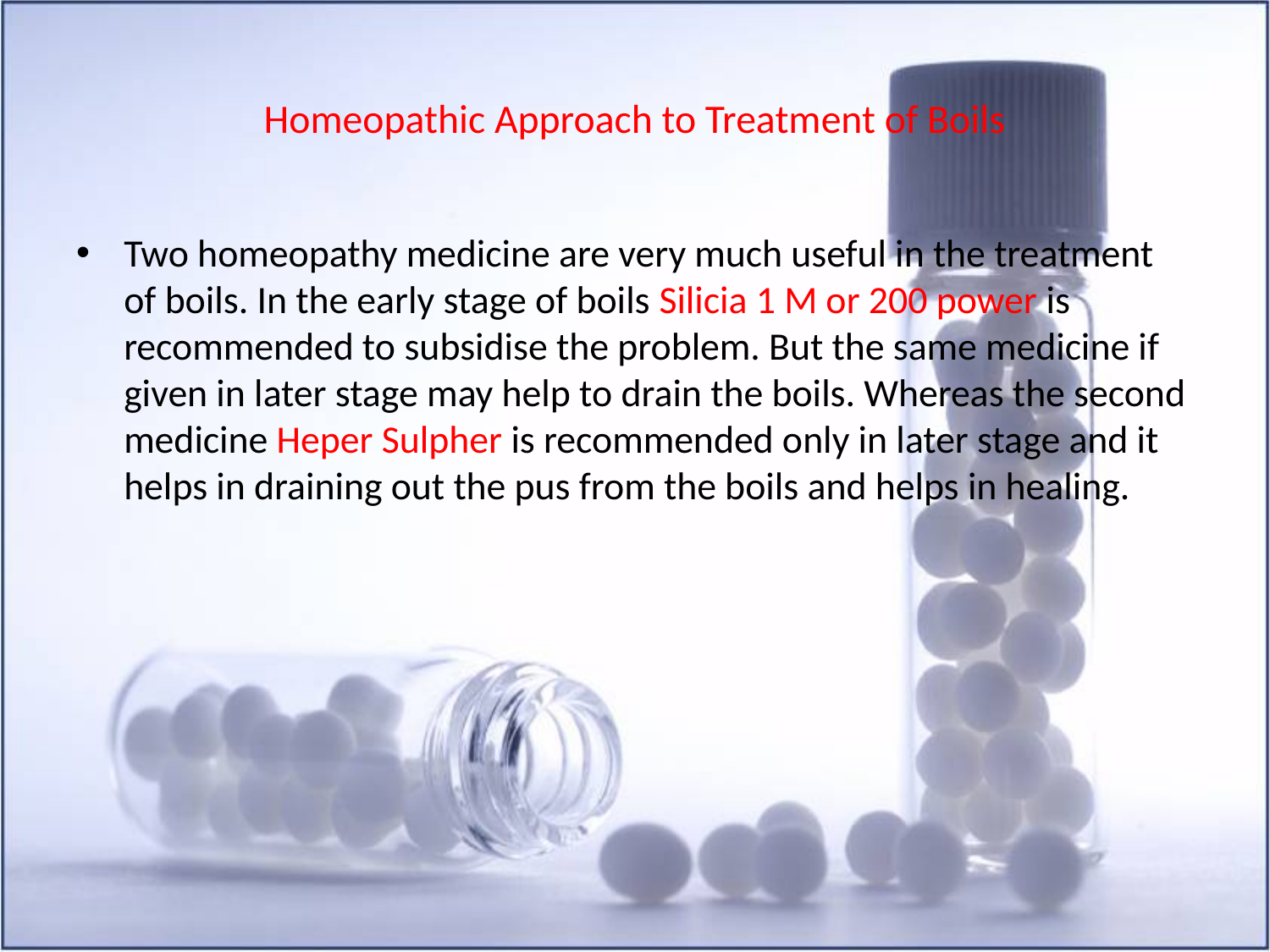

# Homeopathic Approach to Treatment of Boils
Two homeopathy medicine are very much useful in the treatment of boils. In the early stage of boils Silicia 1 M or 200 power is recommended to subsidise the problem. But the same medicine if given in later stage may help to drain the boils. Whereas the second medicine Heper Sulpher is recommended only in later stage and it helps in draining out the pus from the boils and helps in healing.